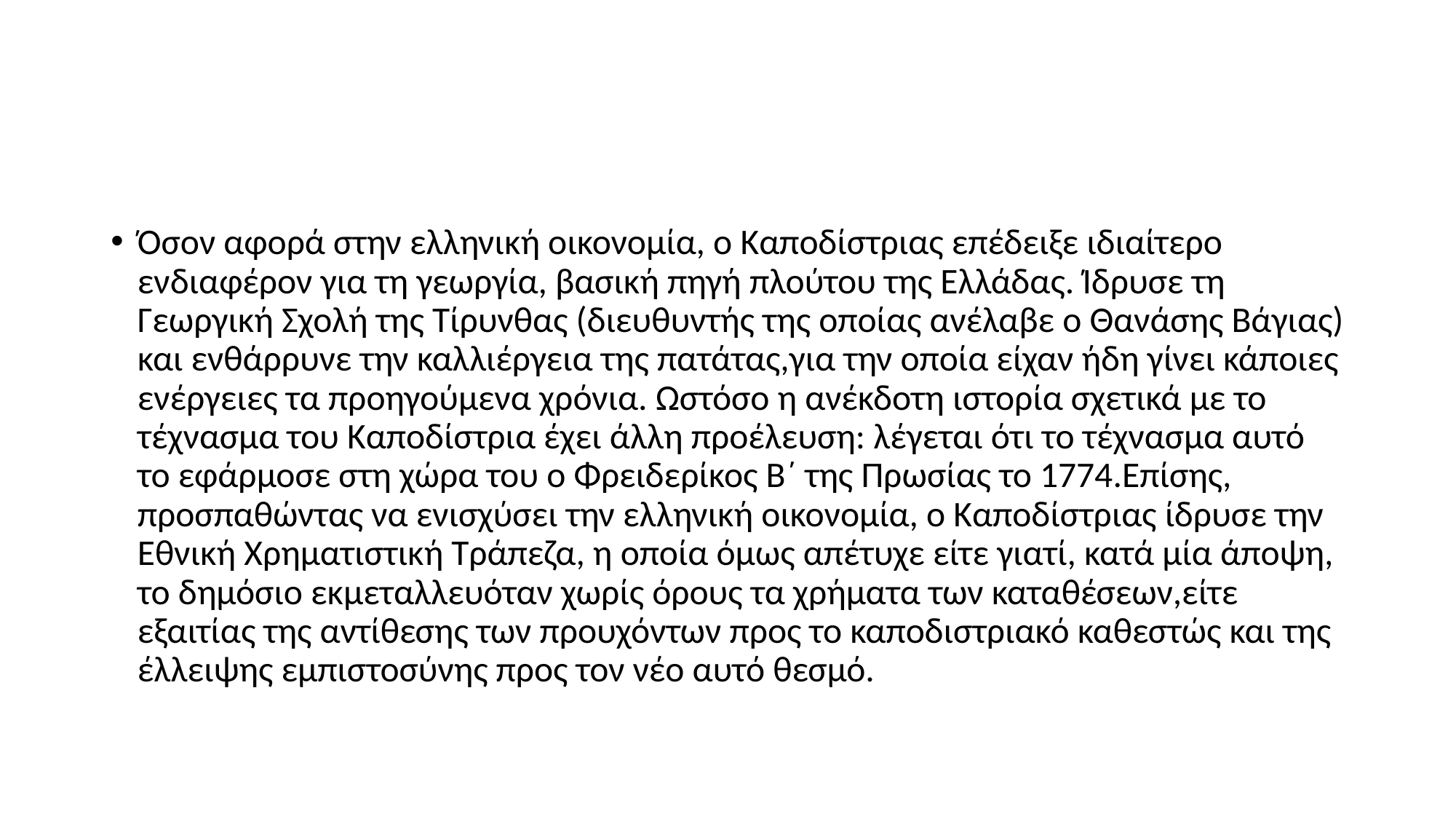

#
Όσον αφορά στην ελληνική οικονομία, ο Καποδίστριας επέδειξε ιδιαίτερο ενδιαφέρον για τη γεωργία, βασική πηγή πλούτου της Ελλάδας. Ίδρυσε τη Γεωργική Σχολή της Τίρυνθας (διευθυντής της οποίας ανέλαβε ο Θανάσης Βάγιας) και ενθάρρυνε την καλλιέργεια της πατάτας,για την οποία είχαν ήδη γίνει κάποιες ενέργειες τα προηγούμενα χρόνια. Ωστόσο η ανέκδοτη ιστορία σχετικά με το τέχνασμα του Καποδίστρια έχει άλλη προέλευση: λέγεται ότι το τέχνασμα αυτό το εφάρμοσε στη χώρα του ο Φρειδερίκος Β΄ της Πρωσίας το 1774.Επίσης, προσπαθώντας να ενισχύσει την ελληνική οικονομία, ο Καποδίστριας ίδρυσε την Εθνική Χρηματιστική Τράπεζα, η οποία όμως απέτυχε είτε γιατί, κατά μία άποψη, το δημόσιο εκμεταλλευόταν χωρίς όρους τα χρήματα των καταθέσεων,είτε εξαιτίας της αντίθεσης των προυχόντων προς το καποδιστριακό καθεστώς και της έλλειψης εμπιστοσύνης προς τον νέο αυτό θεσμό.